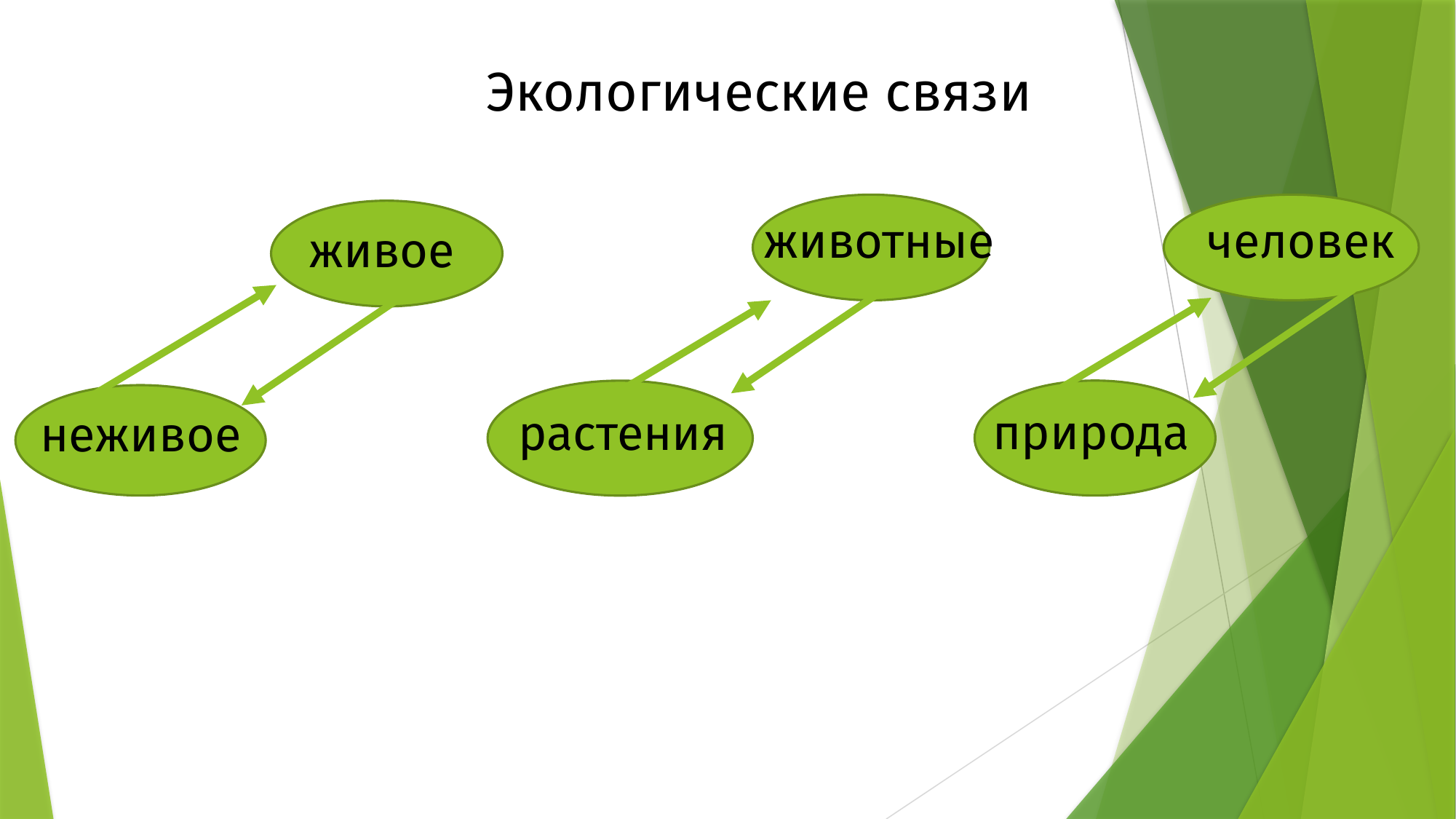

Экологические связи

человек
животные
живое

природа
растения
неживое